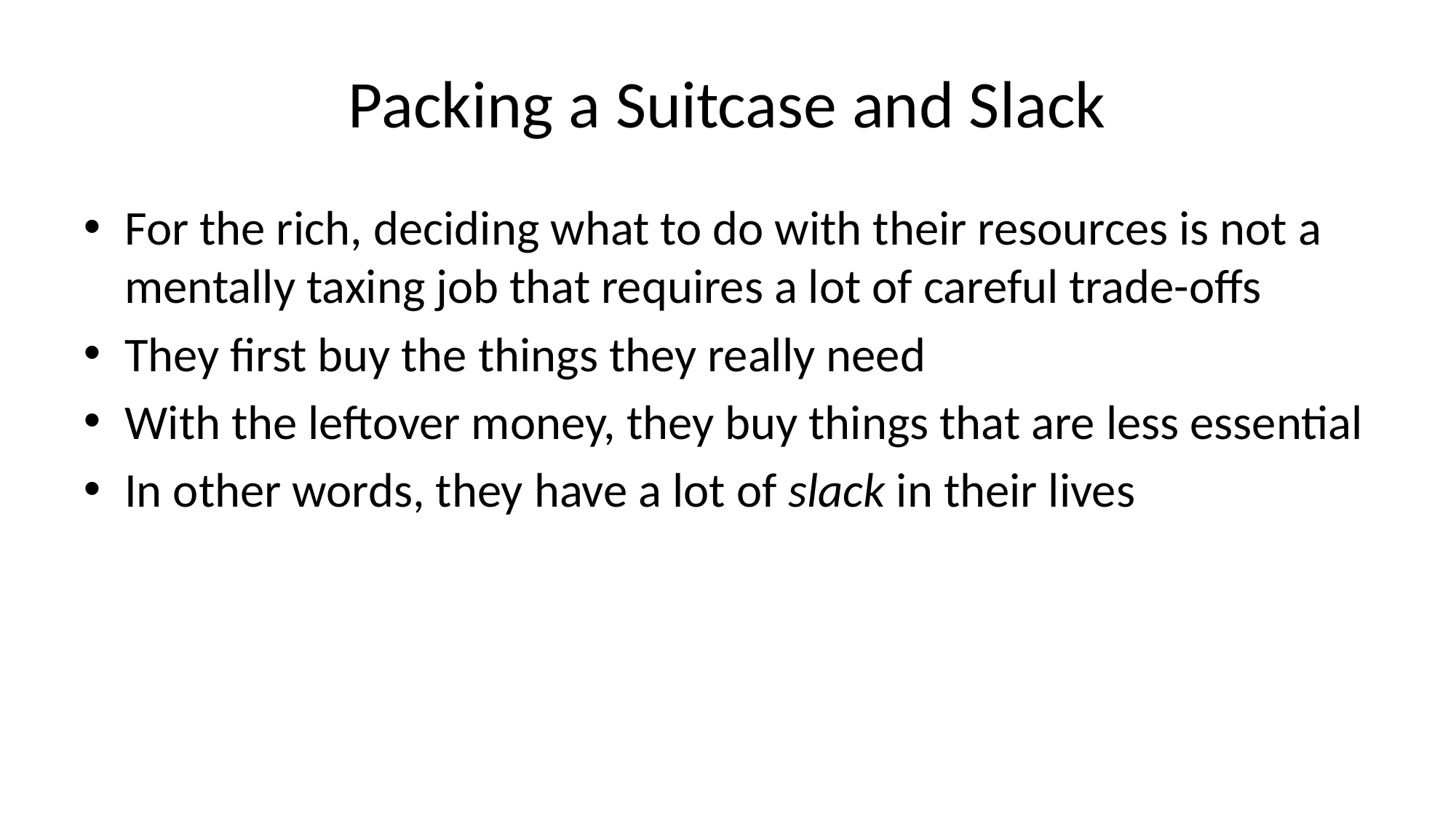

# Packing a Suitcase and Slack
For the rich, deciding what to do with their resources is not a mentally taxing job that requires a lot of careful trade-offs
They first buy the things they really need
With the leftover money, they buy things that are less essential
In other words, they have a lot of slack in their lives